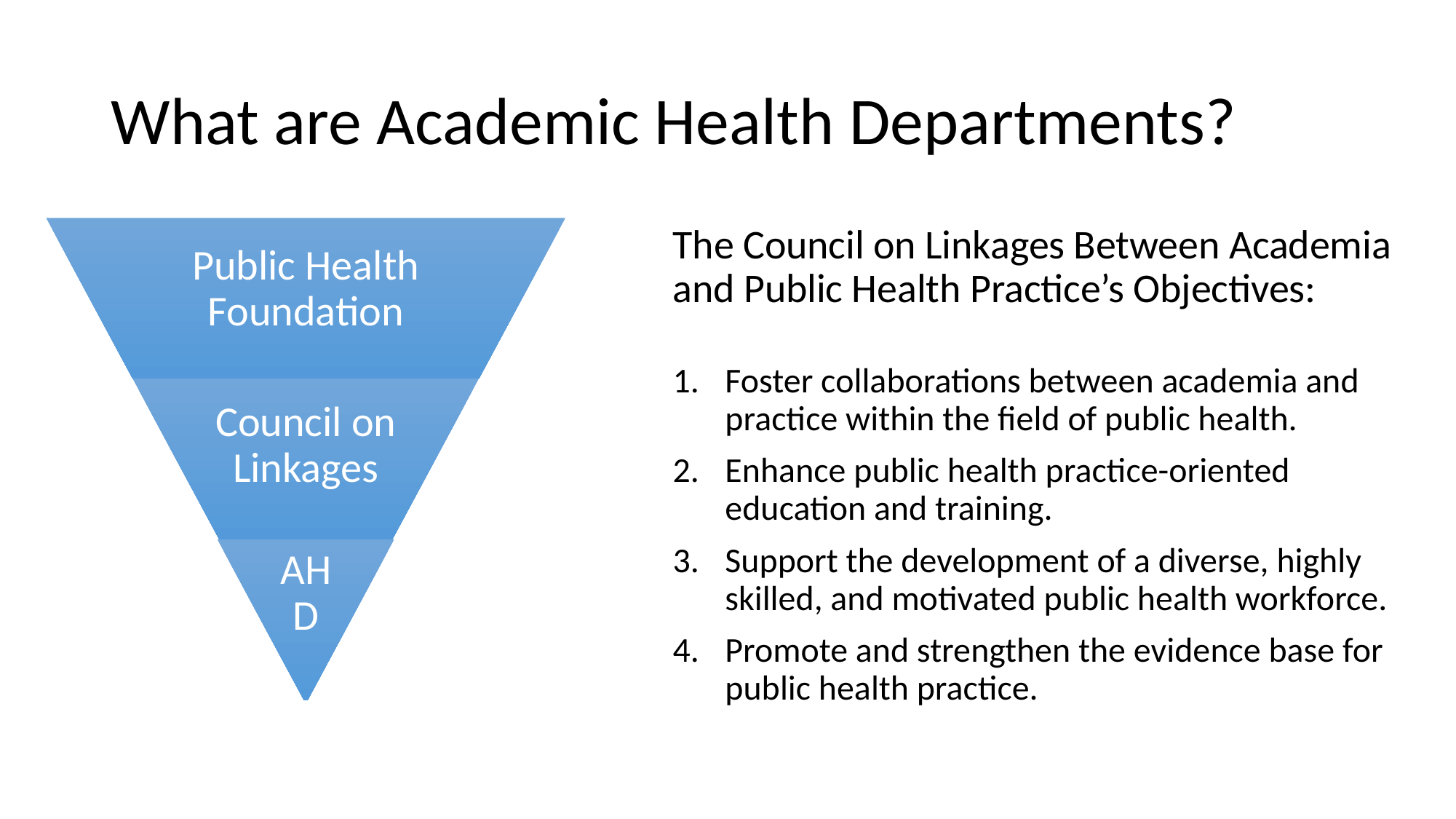

# What are Academic Health Departments?
The Council on Linkages Between Academia and Public Health Practice’s Objectives:

Foster collaborations between academia and practice within the field of public health.
Enhance public health practice-oriented education and training.
Support the development of a diverse, highly skilled, and motivated public health workforce.
Promote and strengthen the evidence base for public health practice.

Public Health Foundation
Council on Linkages
AHD